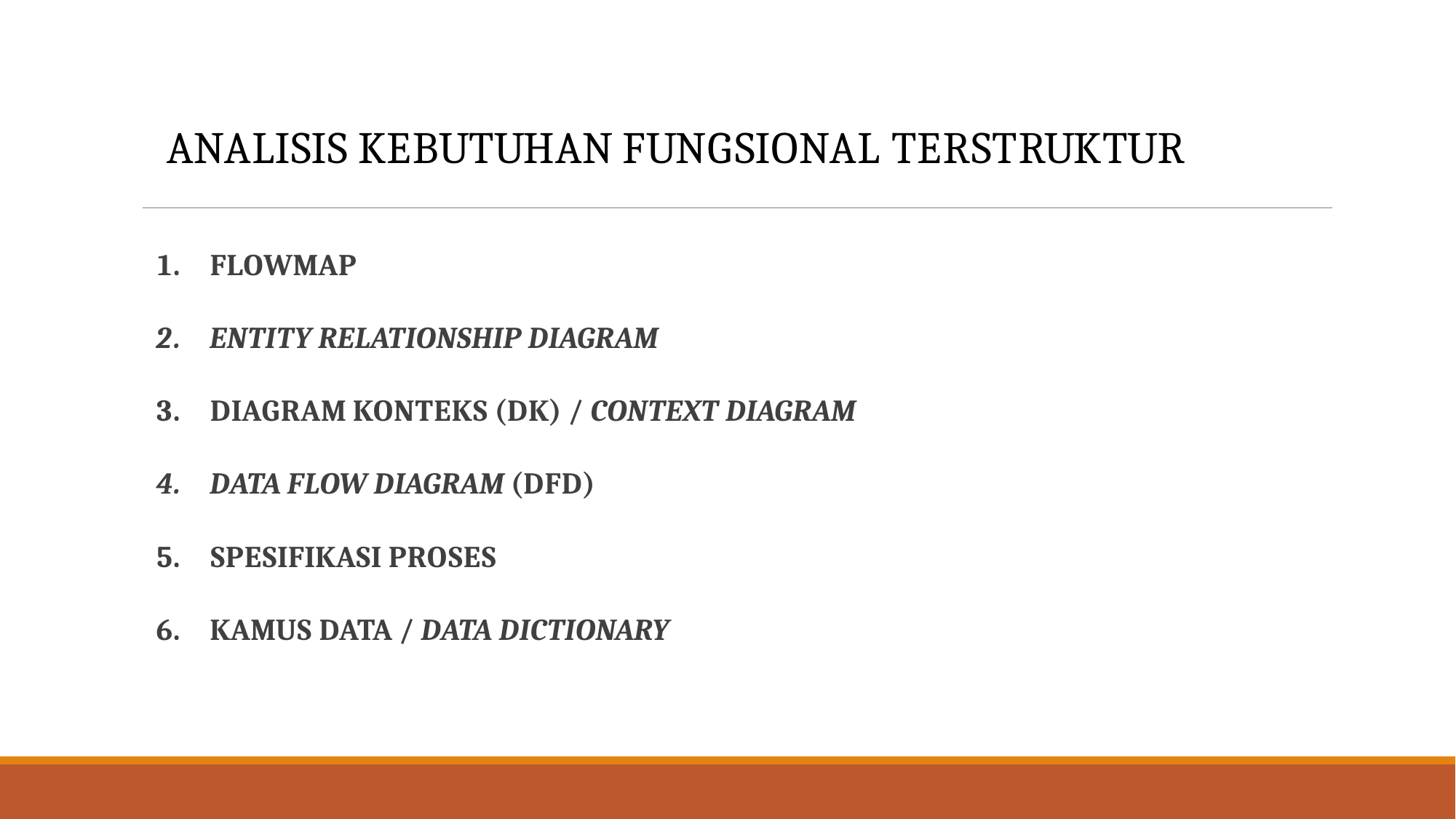

ANALISIS KEBUTUHAN FUNGSIONAL TERSTRUKTUR
FLOWMAP
ENTITY RELATIONSHIP DIAGRAM
DIAGRAM KONTEKS (DK) / CONTEXT DIAGRAM
DATA FLOW DIAGRAM (DFD)
SPESIFIKASI PROSES
KAMUS DATA / DATA DICTIONARY